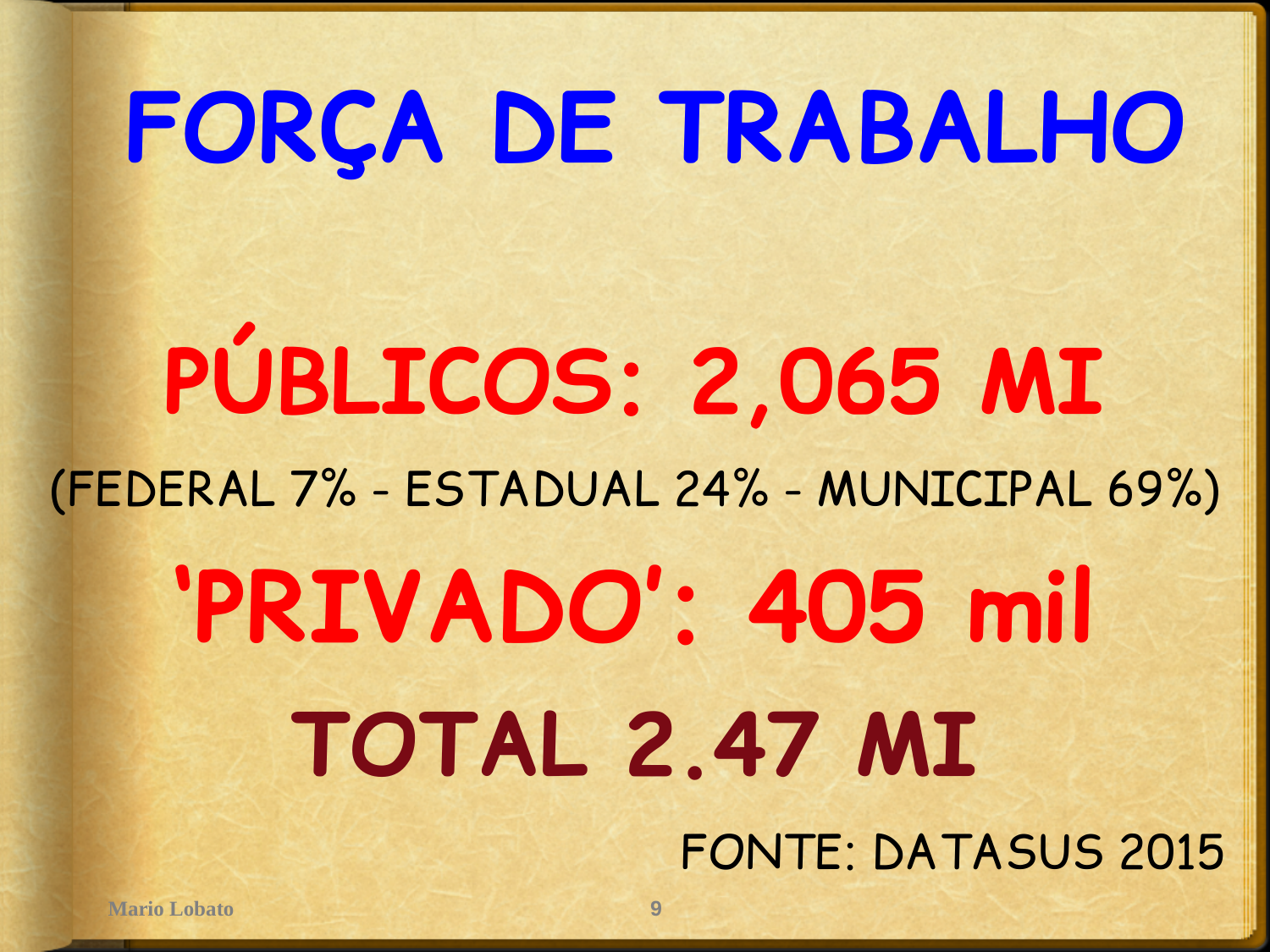

# FORÇA DE TRABALHO

PÚBLICOS: 2,065 MI
(FEDERAL 7% - ESTADUAL 24% - MUNICIPAL 69%)
‘PRIVADO’: 405 mil
TOTAL 2.47 MI
FONTE: DATASUS 2015
Mario Lobato
9